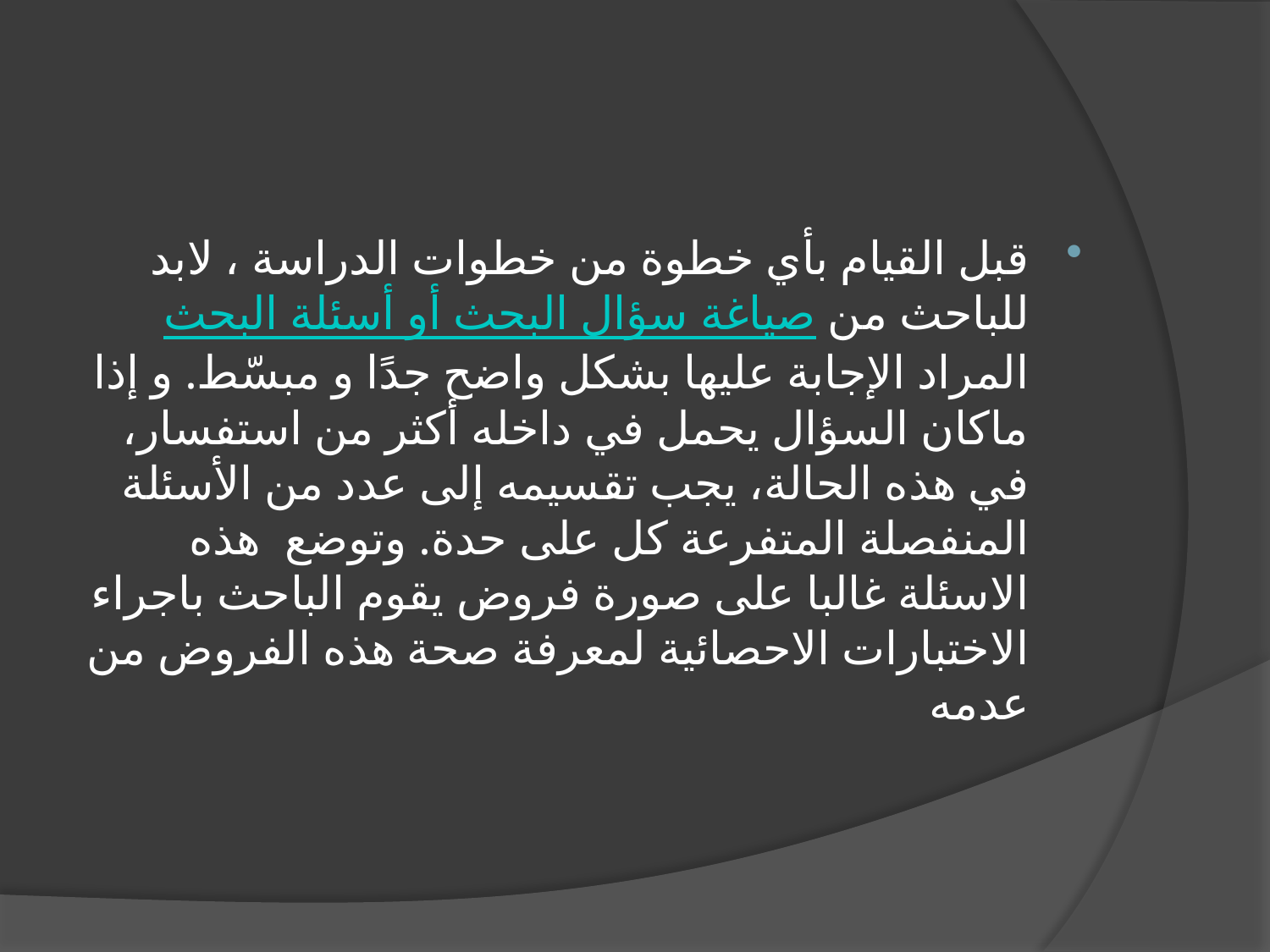

#
قبل القيام بأي خطوة من خطوات الدراسة ، لابد للباحث من صياغة سؤال البحث أو أسئلة البحث المراد الإجابة عليها بشكل واضح جدًا و مبسّط. و إذا ماكان السؤال يحمل في داخله أكثر من استفسار، في هذه الحالة، يجب تقسيمه إلى عدد من الأسئلة المنفصلة المتفرعة كل على حدة. وتوضع  هذه الاسئلة غالبا على صورة فروض يقوم الباحث باجراء الاختبارات الاحصائية لمعرفة صحة هذه الفروض من عدمه